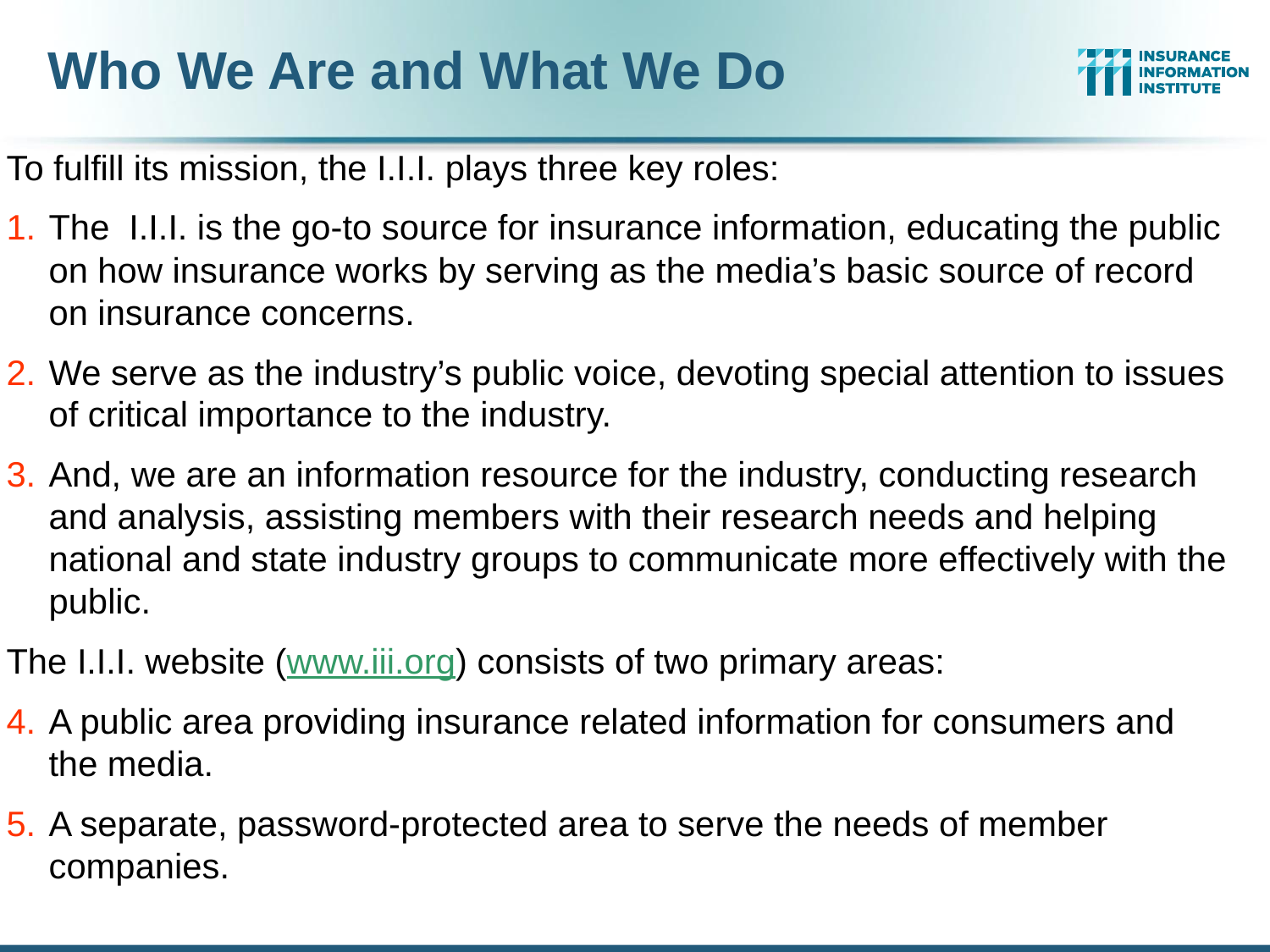

# Who We Are and What We Do

To fulfill its mission, the I.I.I. plays three key roles:
The  I.I.I. is the go-to source for insurance information, educating the public on how insurance works by serving as the media’s basic source of record on insurance concerns.
We serve as the industry’s public voice, devoting special attention to issues of critical importance to the industry.
And, we are an information resource for the industry, conducting research and analysis, assisting members with their research needs and helping national and state industry groups to communicate more effectively with the public.
The I.I.I. website (www.iii.org) consists of two primary areas:
A public area providing insurance related information for consumers and the media.
A separate, password-protected area to serve the needs of member companies.